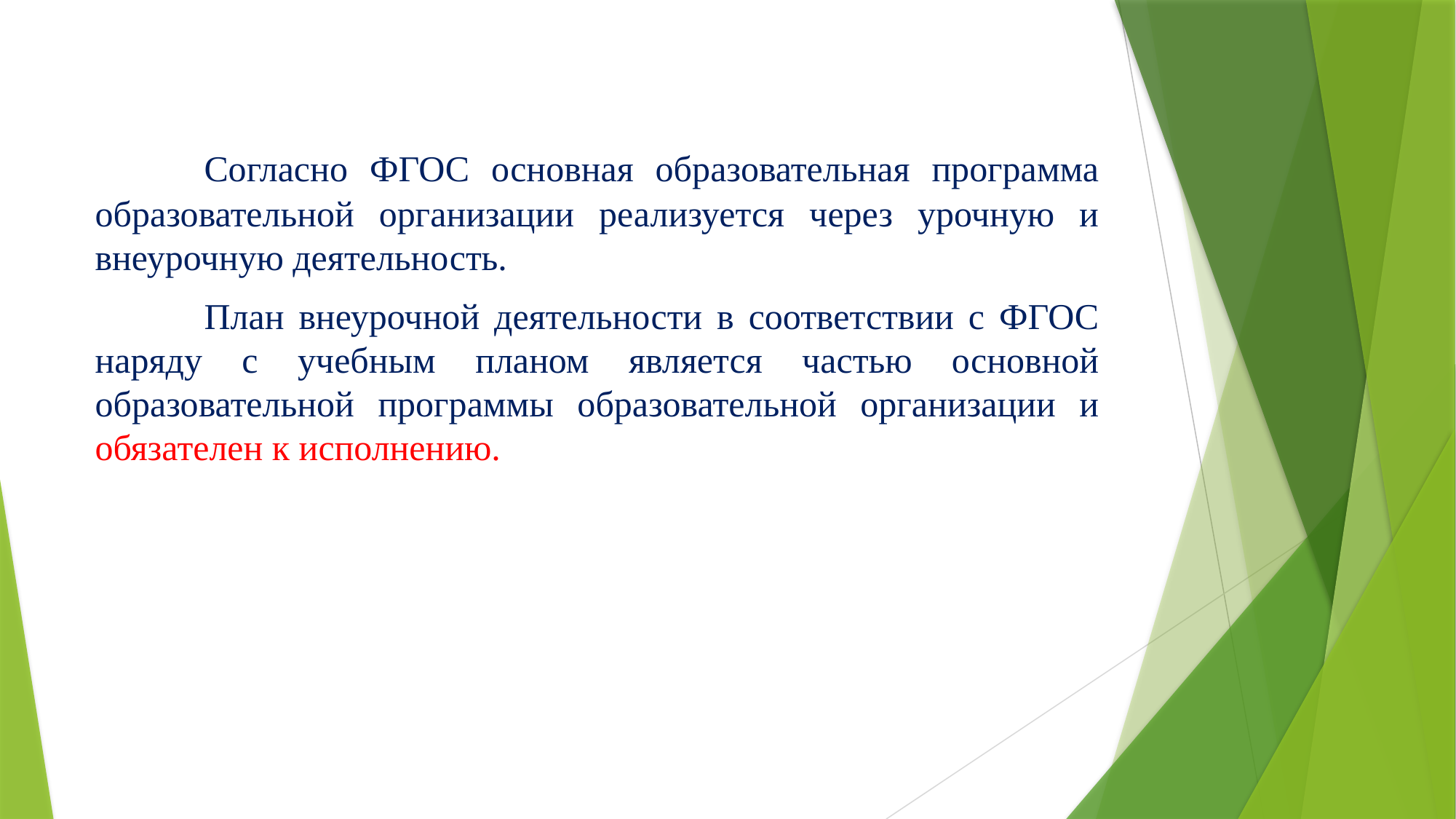

Согласно ФГОС основная образовательная программа образовательной организации реализуется через урочную и внеурочную деятельность.
	План внеурочной деятельности в соответствии с ФГОС наряду с учебным планом является частью основной образовательной программы образовательной организации и обязателен к исполнению.